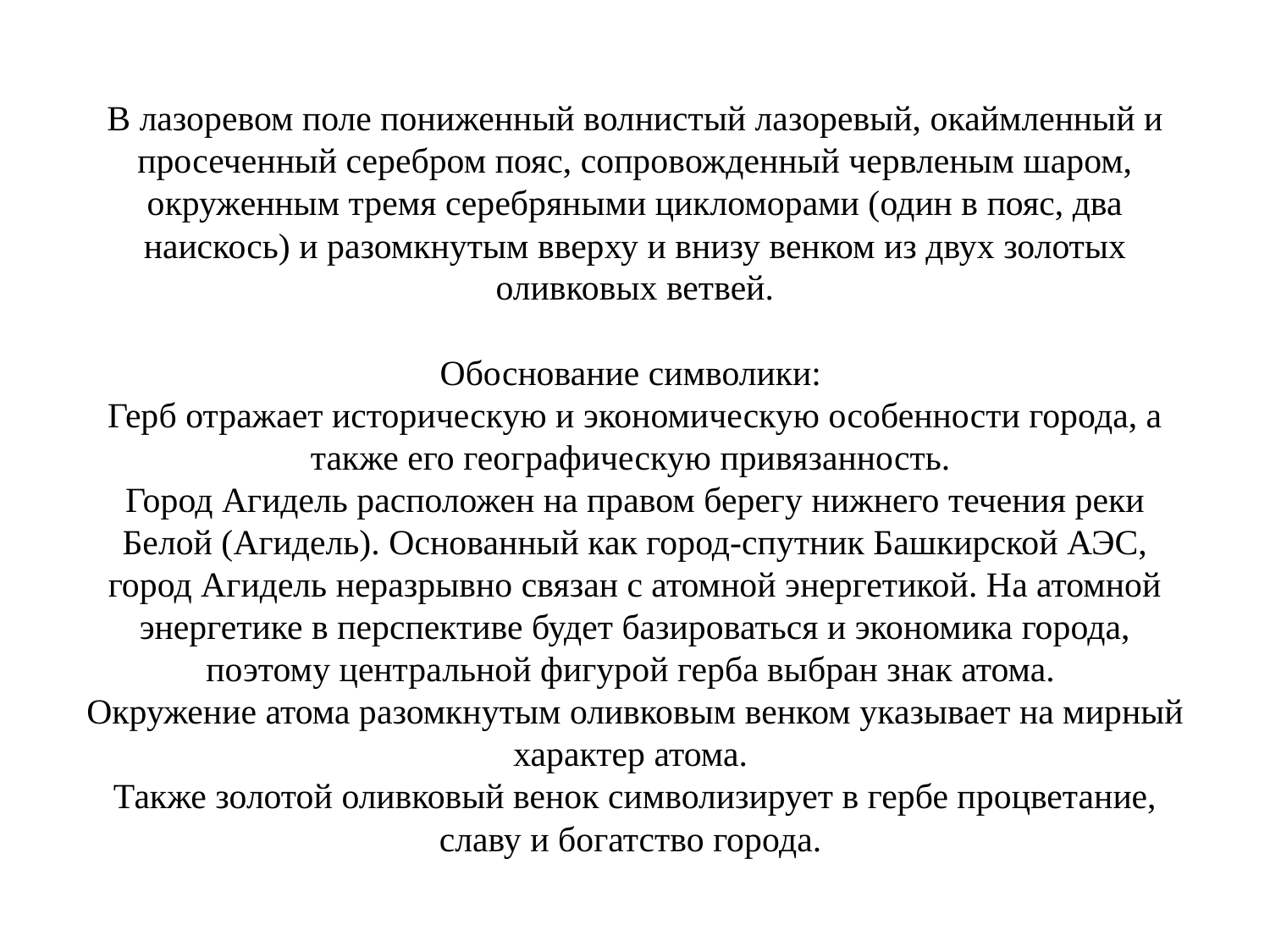

# В лазоревом поле пониженный волнистый лазоревый, окаймленный и просеченный серебром пояс, сопровожденный червленым шаром, окруженным тремя серебряными цикломорами (один в пояс, два наискось) и разомкнутым вверху и внизу венком из двух золотых оливковых ветвей. Обоснование символики:  Герб отражает историческую и экономическую особенности города, а также его географическую привязанность.  Город Агидель расположен на правом берегу нижнего течения реки Белой (Агидель). Основанный как город-спутник Башкирской АЭС, город Агидель неразрывно связан с атомной энергетикой. На атомной энергетике в перспективе будет базироваться и экономика города, поэтому центральной фигурой герба выбран знак атома.  Окружение атома разомкнутым оливковым венком указывает на мирный характер атома.  Также золотой оливковый венок символизирует в гербе процветание, славу и богатство города.